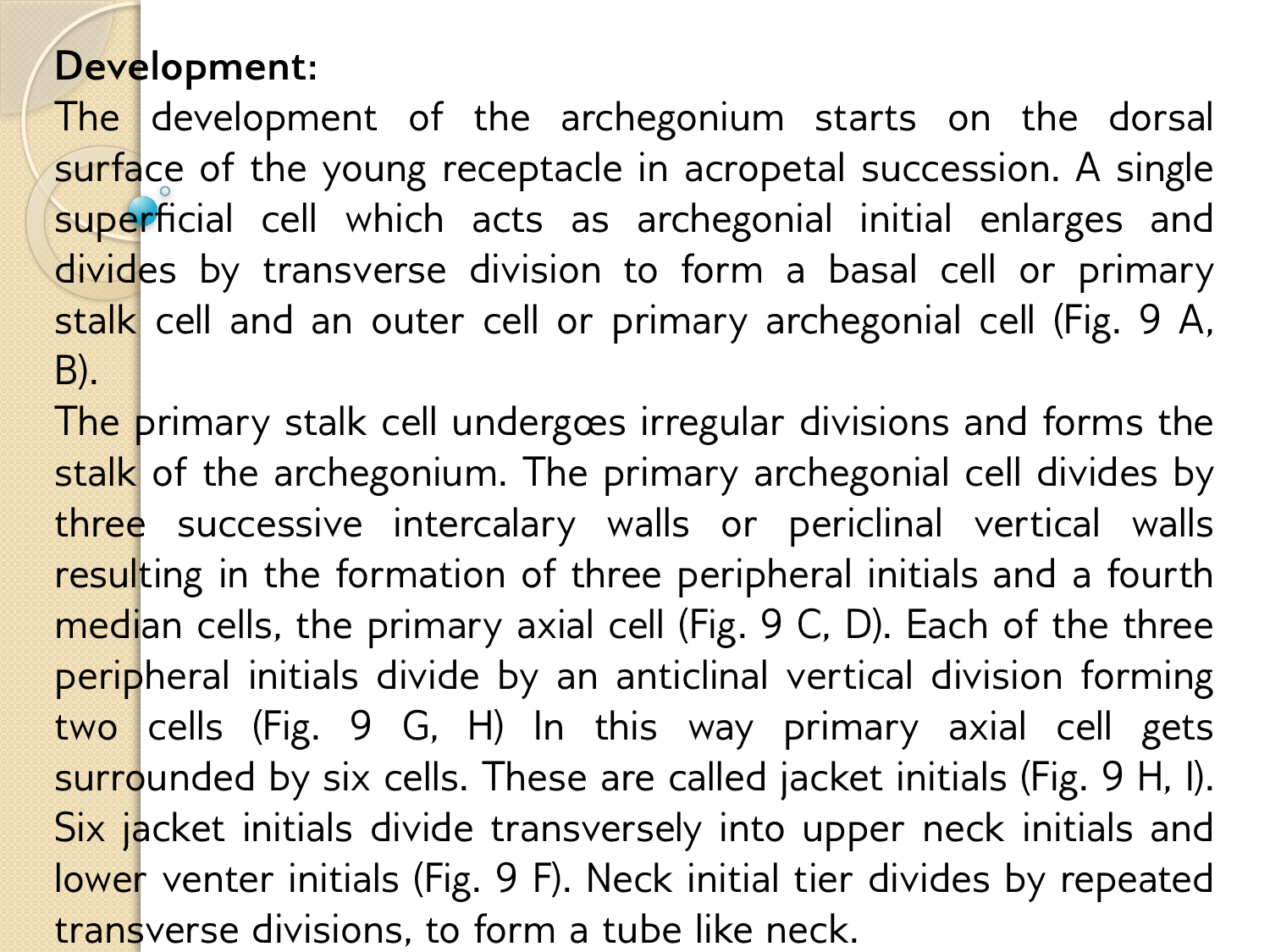

Development:
The development of the archegonium starts on the dorsal surface of the young receptacle in acropetal succession. A single superficial cell which acts as archegonial initial enlarges and divides by transverse division to form a basal cell or primary stalk cell and an outer cell or primary archegonial cell (Fig. 9 A, B).
The primary stalk cell undergoes irregular divisions and forms the stalk of the archegonium. The primary archegonial cell divides by three successive intercalary walls or periclinal vertical walls resulting in the formation of three peripheral initials and a fourth median cells, the primary axial cell (Fig. 9 C, D). Each of the three peripheral initials divide by an anticlinal vertical division forming two cells (Fig. 9 G, H) In this way primary axial cell gets surrounded by six cells. These are called jacket initials (Fig. 9 H, I). Six jacket initials divide transversely into upper neck initials and lower venter initials (Fig. 9 F). Neck initial tier divides by repeated transverse divisions, to form a tube like neck.